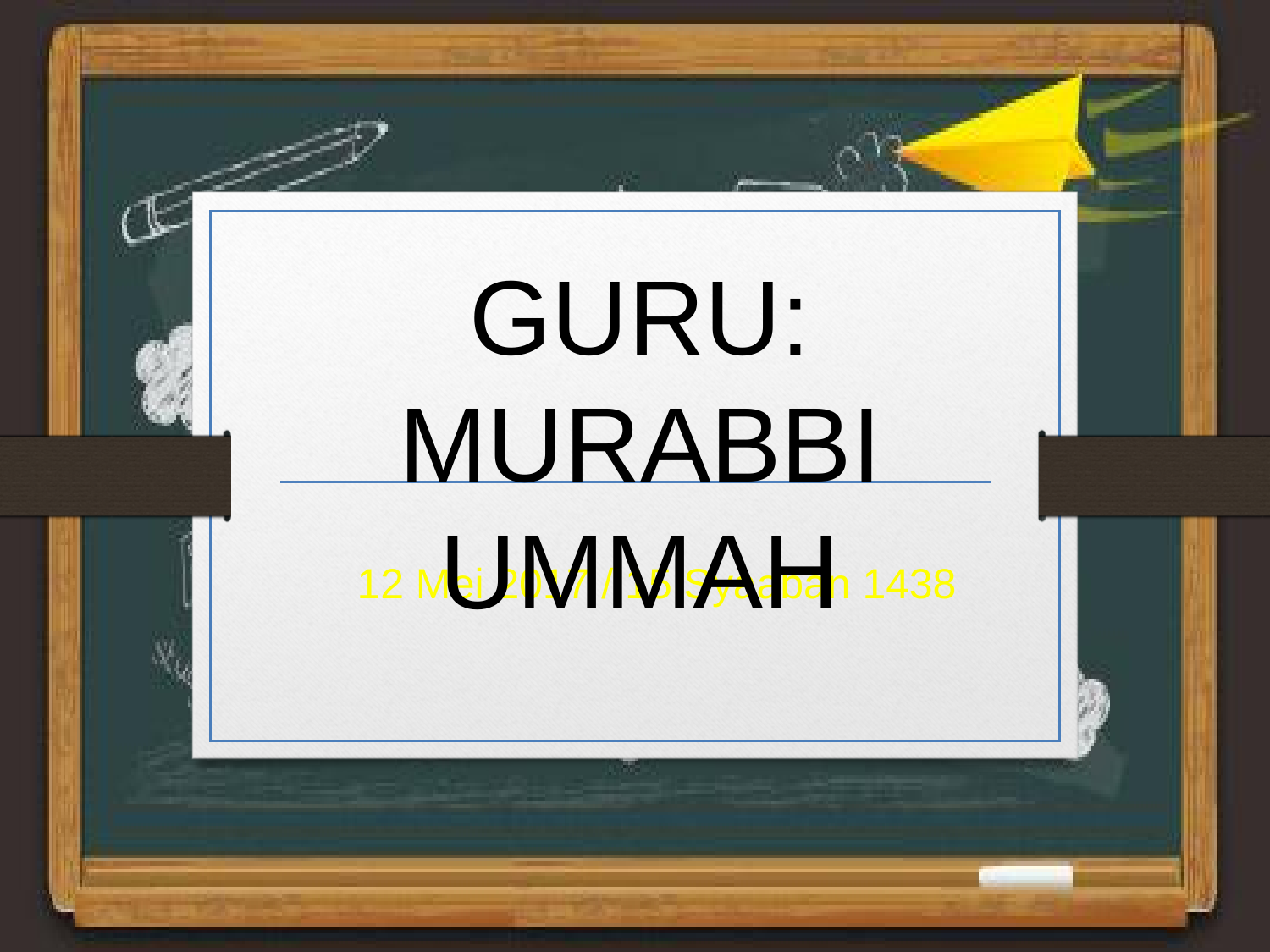

GURU:
MURABBI UMMAH
12 Mei 2017 / 15 Syaaban 1438